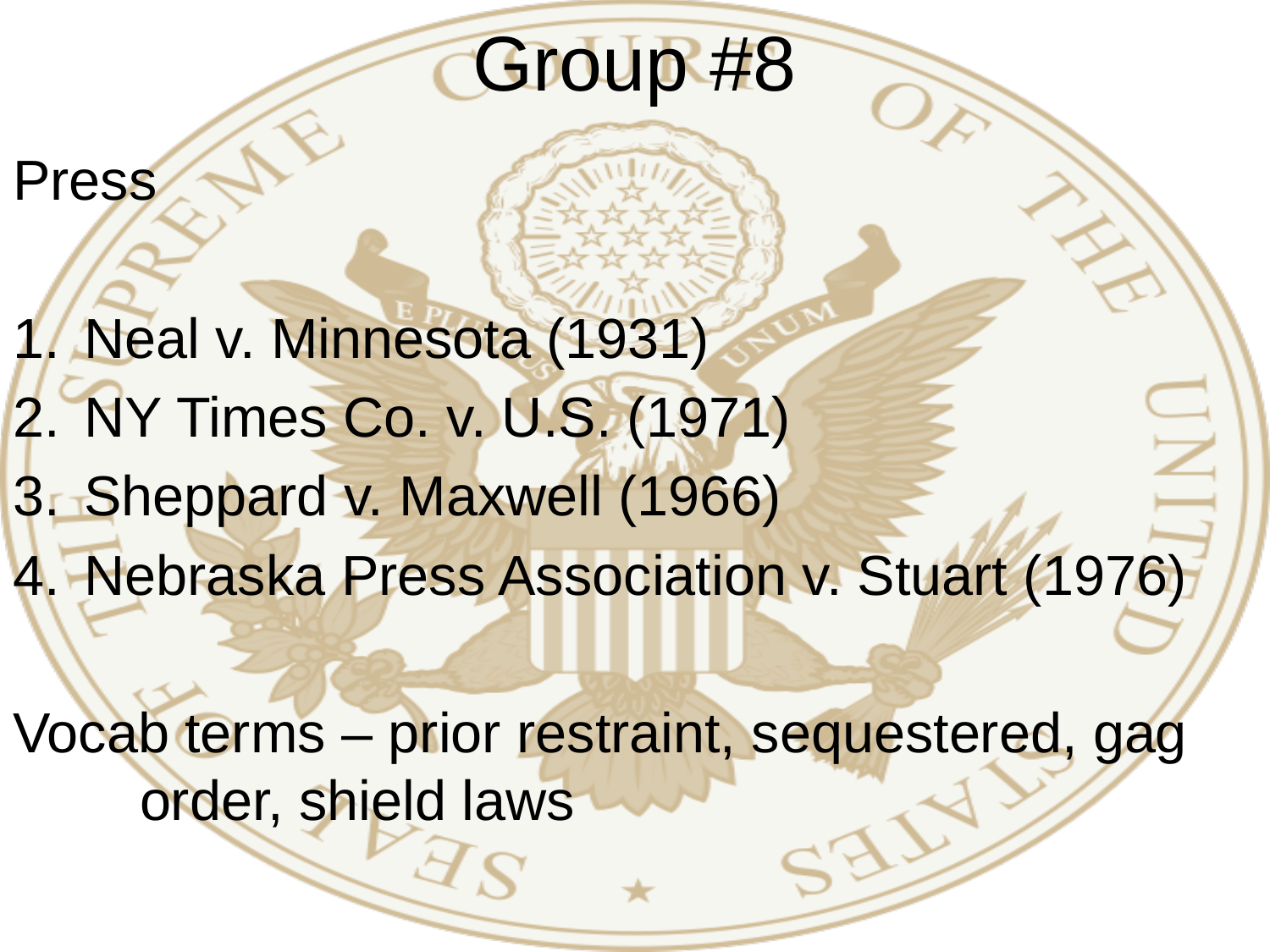

# Group #8
Press

Neal v. Minnesota (1931)
NY Times Co. v. U.S. (1971)
Sheppard v. Maxwell (1966)
Nebraska Press Association v. Stuart (1976)

Vocab terms – prior restraint, sequestered, gag 	order, shield laws